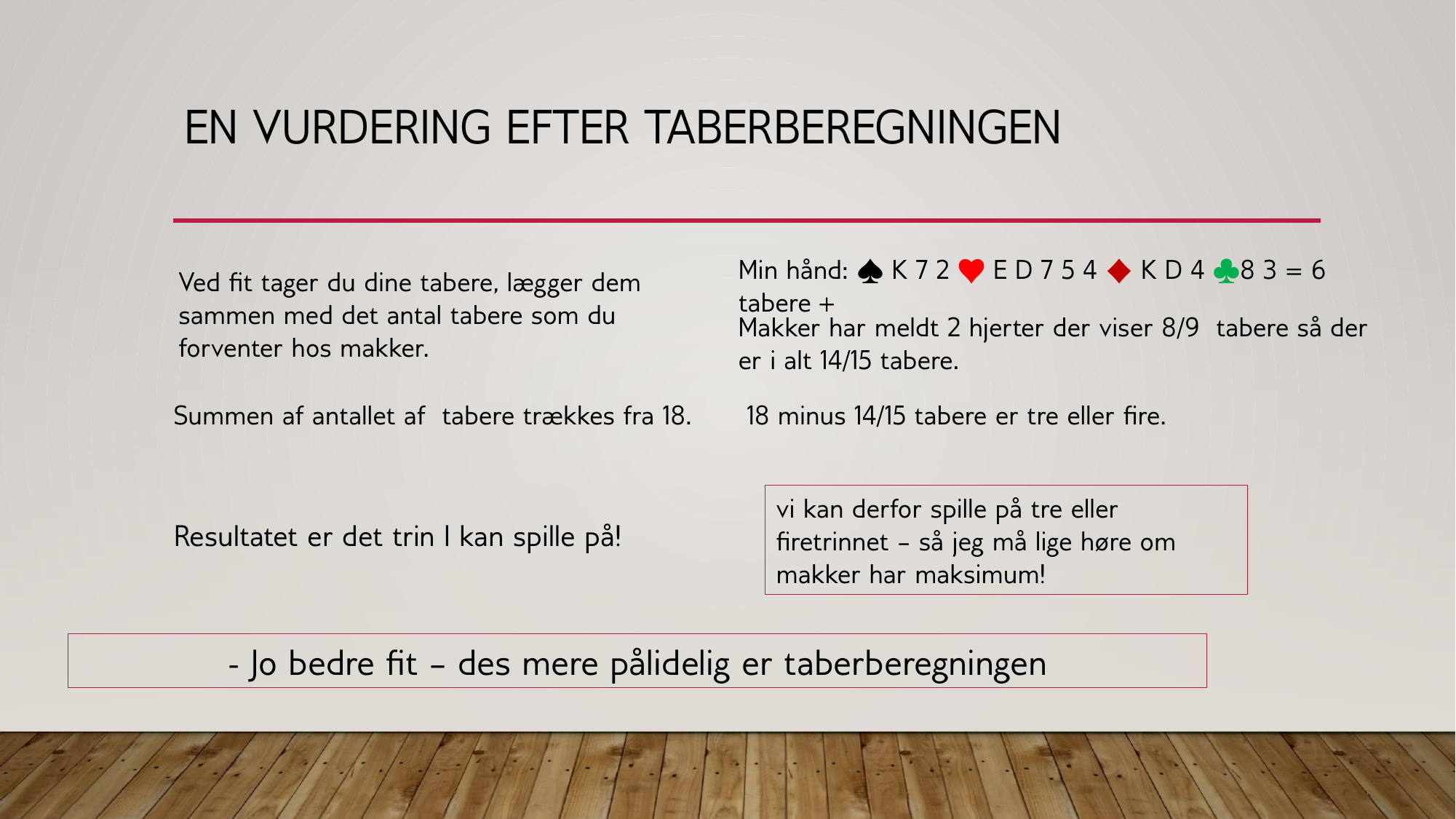

# En vurdering efter taberberegningen
Min hånd: ♠︎ K 7 2 ♥︎ E D 7 5 4 ♦︎ K D 4 ♣︎8 3 = 6 tabere +
Ved fit tager du dine tabere, lægger dem sammen med det antal tabere som du forventer hos makker.
Makker har meldt 2 hjerter der viser 8/9  tabere så der er i alt 14/15 tabere.
Summen af antallet af  tabere trækkes fra 18.
18 minus 14/15 tabere er tre eller fire.
vi kan derfor spille på tre eller firetrinnet – så jeg må lige høre om makker har maksimum!
Resultatet er det trin I kan spille på!
- Jo bedre fit – des mere pålidelig er taberberegningen